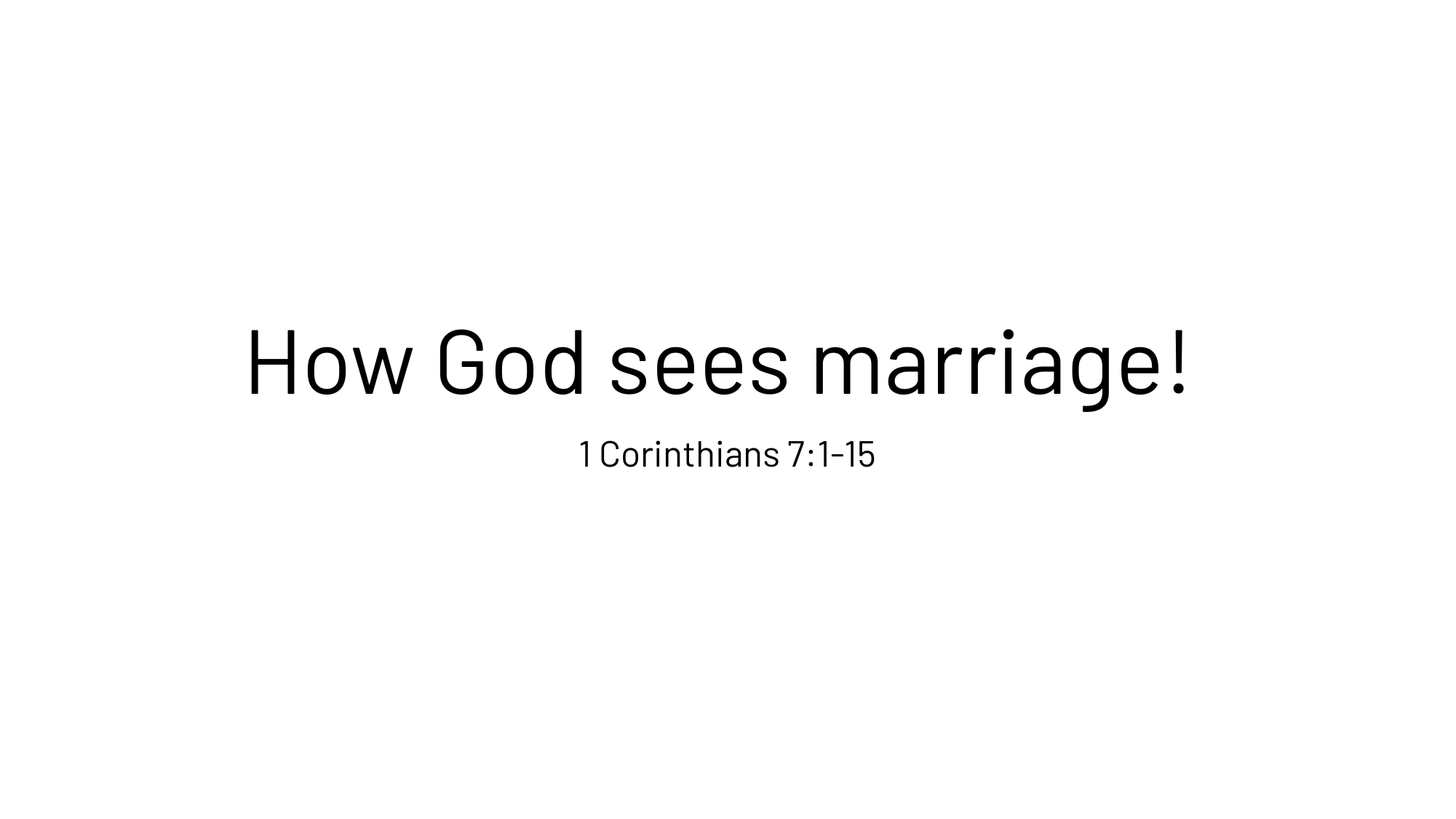

# How God sees marriage!
1 Corinthians 7:1-15